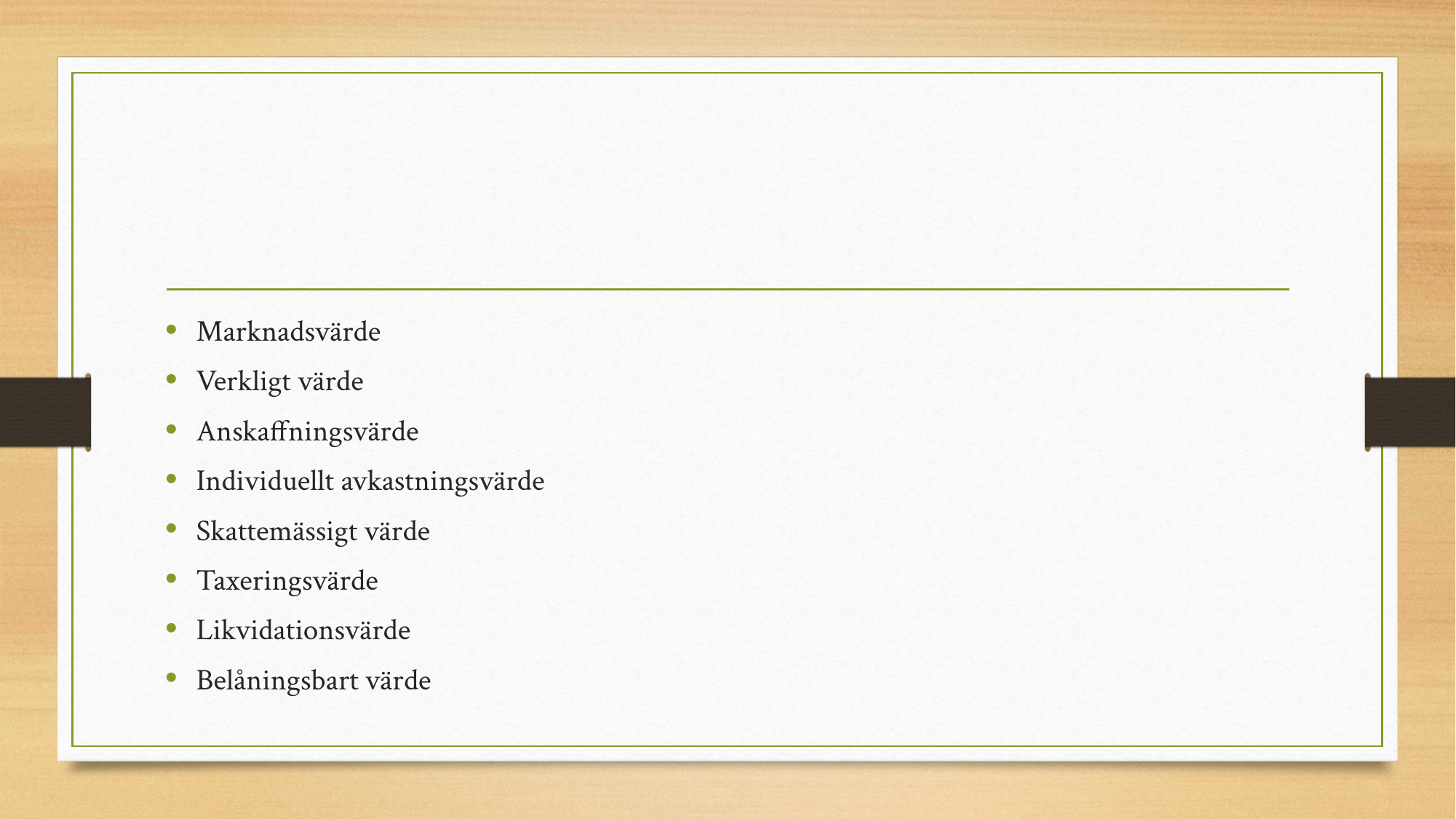

#
Marknadsvärde
Verkligt värde
Anskaffningsvärde
Individuellt avkastningsvärde
Skattemässigt värde
Taxeringsvärde
Likvidationsvärde
Belåningsbart värde